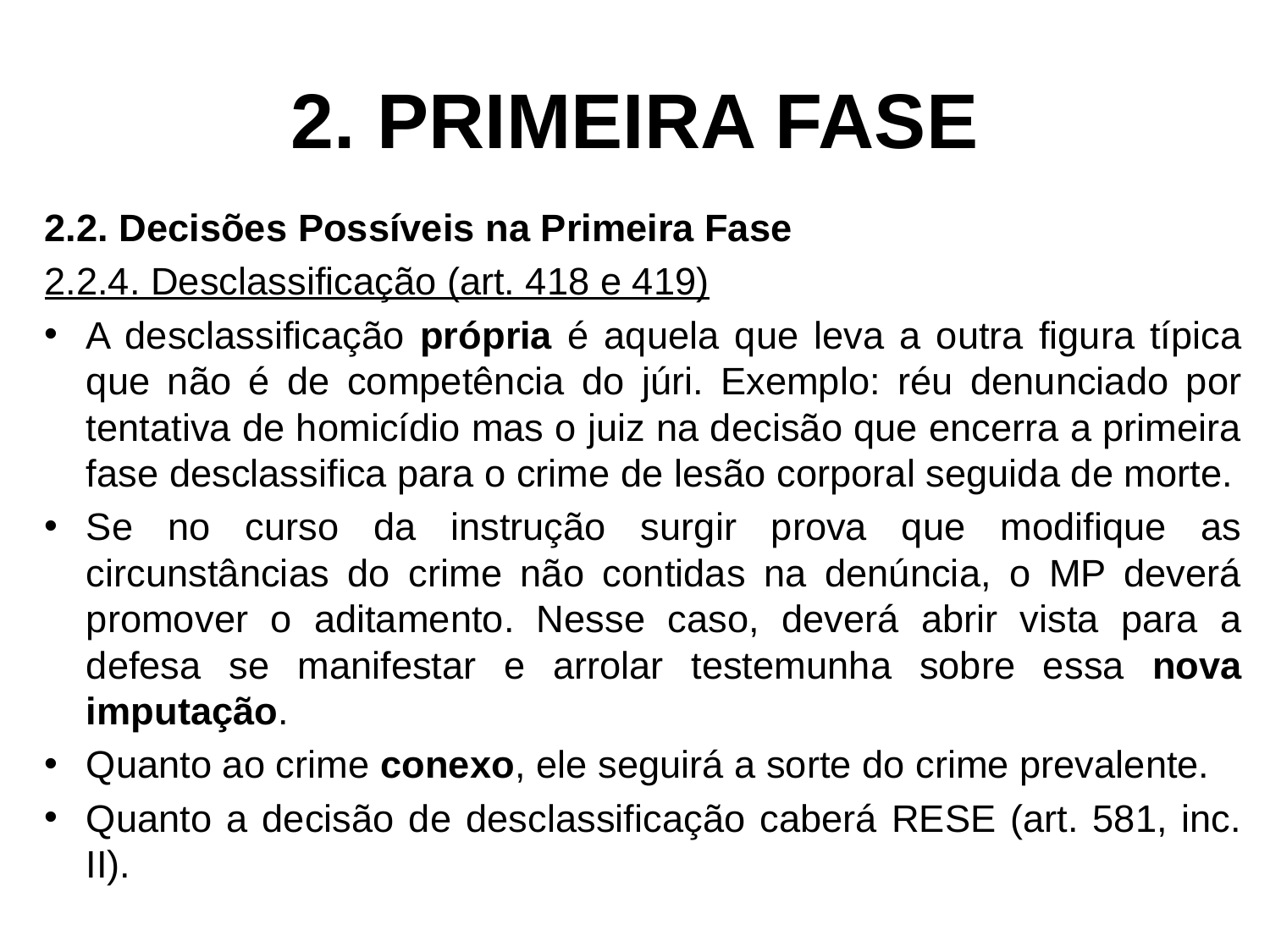

# 2. PRIMEIRA FASE
2.2. Decisões Possíveis na Primeira Fase
2.2.4. Desclassificação (art. 418 e 419)
A desclassificação própria é aquela que leva a outra figura típica que não é de competência do júri. Exemplo: réu denunciado por tentativa de homicídio mas o juiz na decisão que encerra a primeira fase desclassifica para o crime de lesão corporal seguida de morte.
Se no curso da instrução surgir prova que modifique as circunstâncias do crime não contidas na denúncia, o MP deverá promover o aditamento. Nesse caso, deverá abrir vista para a defesa se manifestar e arrolar testemunha sobre essa nova imputação.
Quanto ao crime conexo, ele seguirá a sorte do crime prevalente.
Quanto a decisão de desclassificação caberá RESE (art. 581, inc. II).